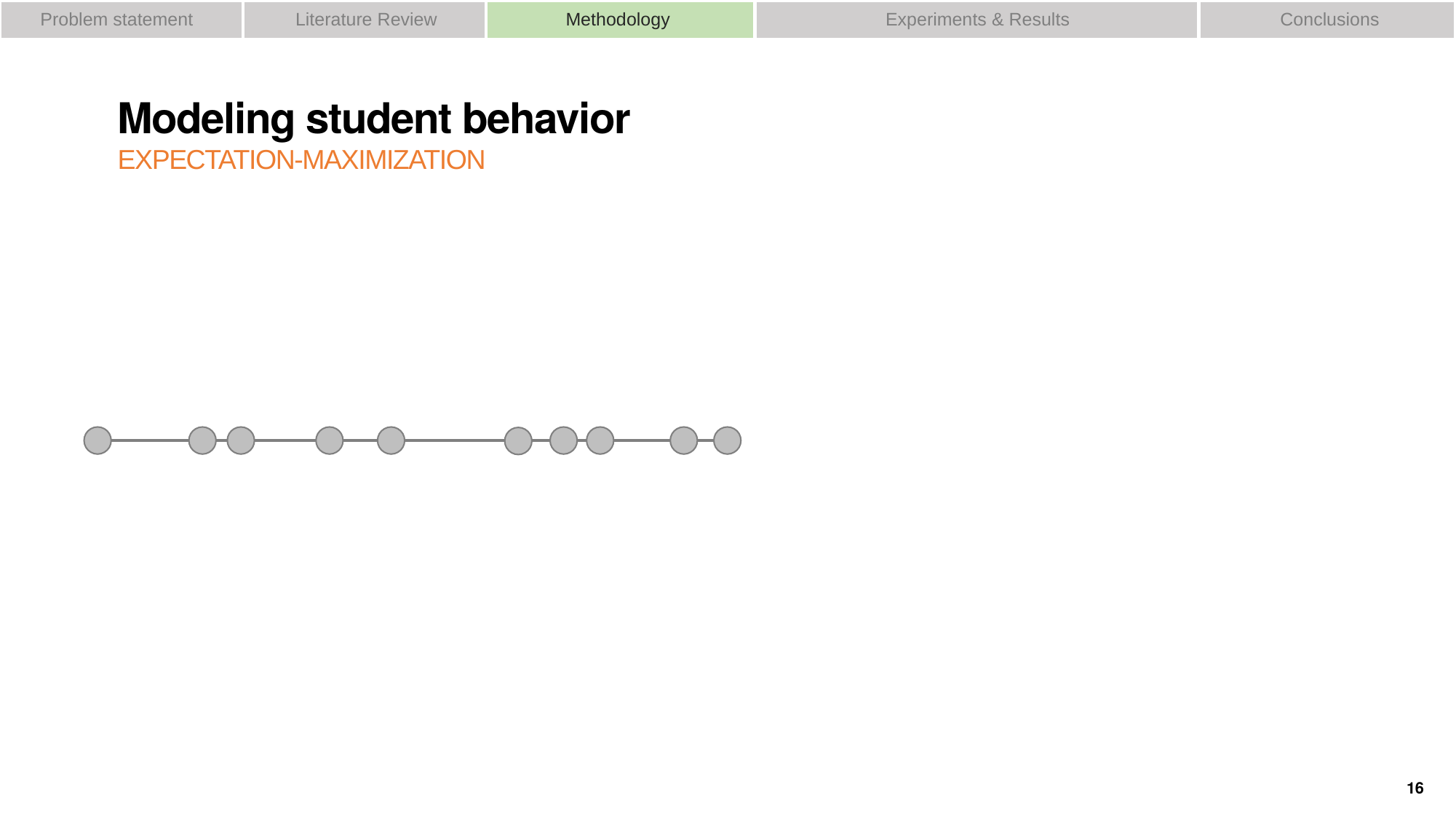

Problem statement
Literature Review
Methodology
Experiments & Results
Conclusions

Modeling student behavior
EXPECTATION-MAXIMIZATION

16